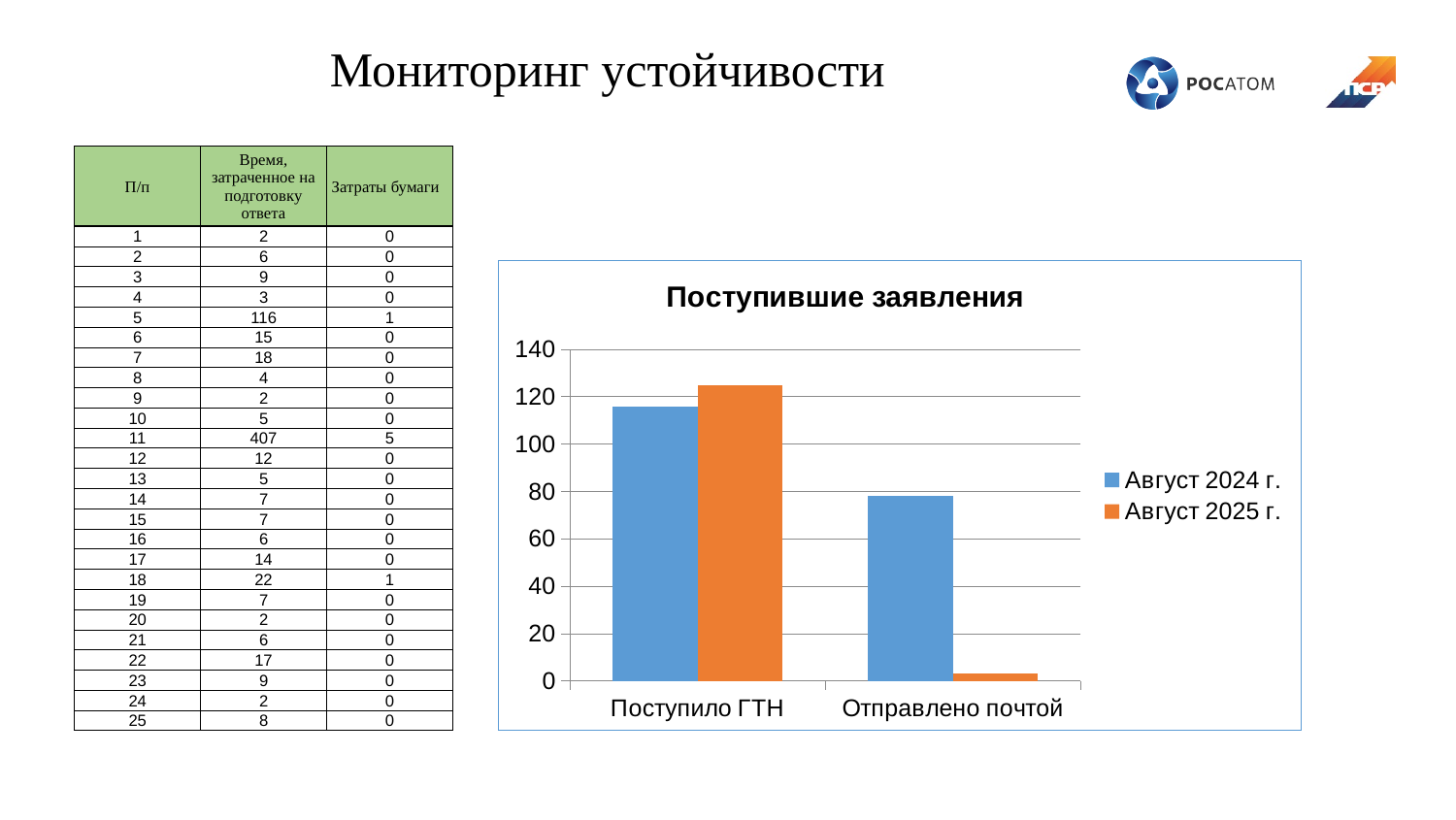

Мониторинг устойчивости
| П/п | Время, затраченное на подготовку ответа | Затраты бумаги |
| --- | --- | --- |
| 1 | 2 | 0 |
| 2 | 6 | 0 |
| 3 | 9 | 0 |
| 4 | 3 | 0 |
| 5 | 116 | 1 |
| 6 | 15 | 0 |
| 7 | 18 | 0 |
| 8 | 4 | 0 |
| 9 | 2 | 0 |
| 10 | 5 | 0 |
| 11 | 407 | 5 |
| 12 | 12 | 0 |
| 13 | 5 | 0 |
| 14 | 7 | 0 |
| 15 | 7 | 0 |
| 16 | 6 | 0 |
| 17 | 14 | 0 |
| 18 | 22 | 1 |
| 19 | 7 | 0 |
| 20 | 2 | 0 |
| 21 | 6 | 0 |
| 22 | 17 | 0 |
| 23 | 9 | 0 |
| 24 | 2 | 0 |
| 25 | 8 | 0 |

### Chart: Поступившие заявления

| Category | Август 2024 г. | Август 2025 г. |
|---|---|---|
| Поступило ГТН | 116.0 | 125.0 |
| Отправлено почтой | 78.0 | 3.0 |